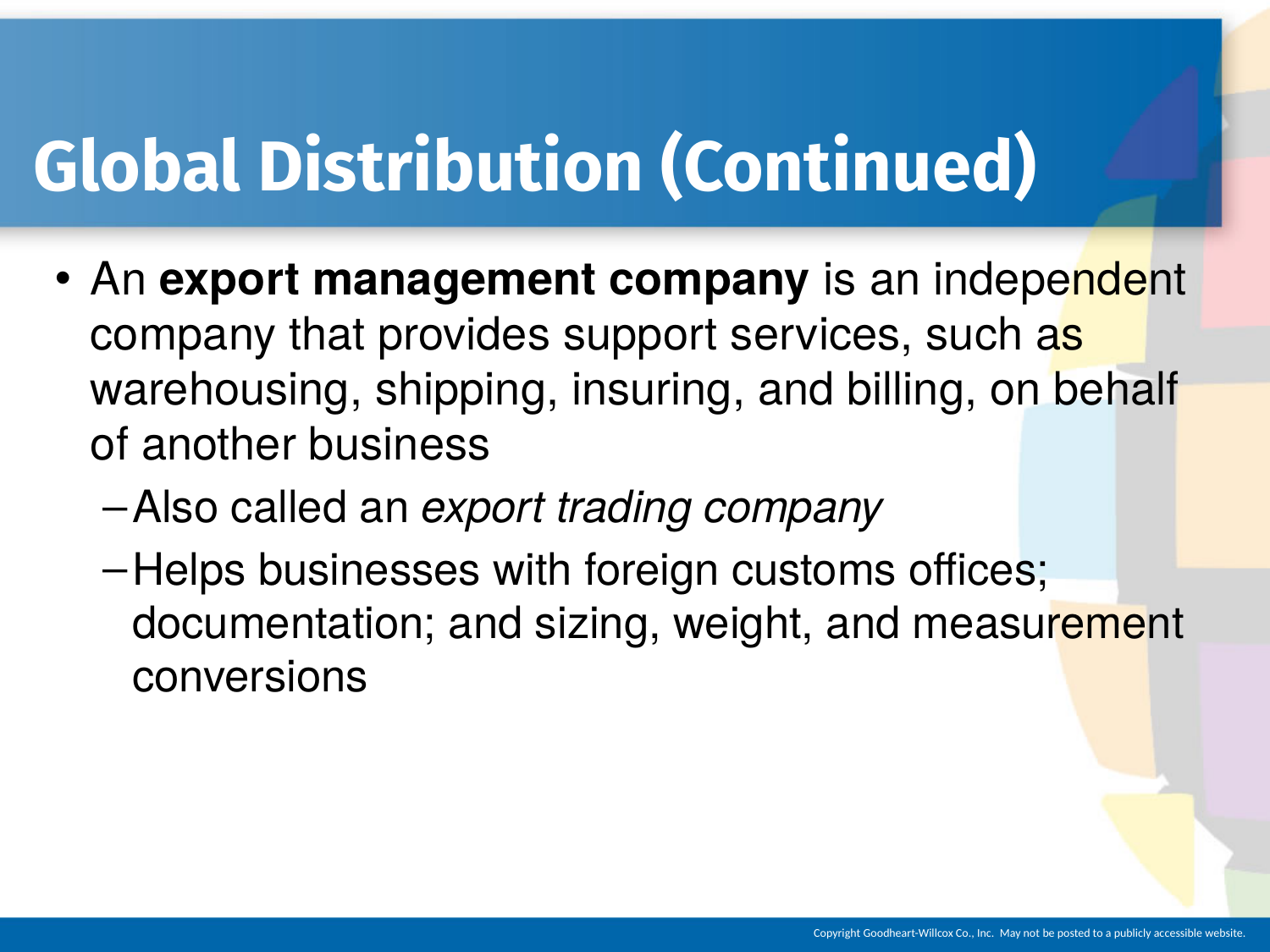

# Global Distribution (Continued)
An export management company is an independent company that provides support services, such as warehousing, shipping, insuring, and billing, on behalf of another business
Also called an export trading company
Helps businesses with foreign customs offices; documentation; and sizing, weight, and measurement conversions